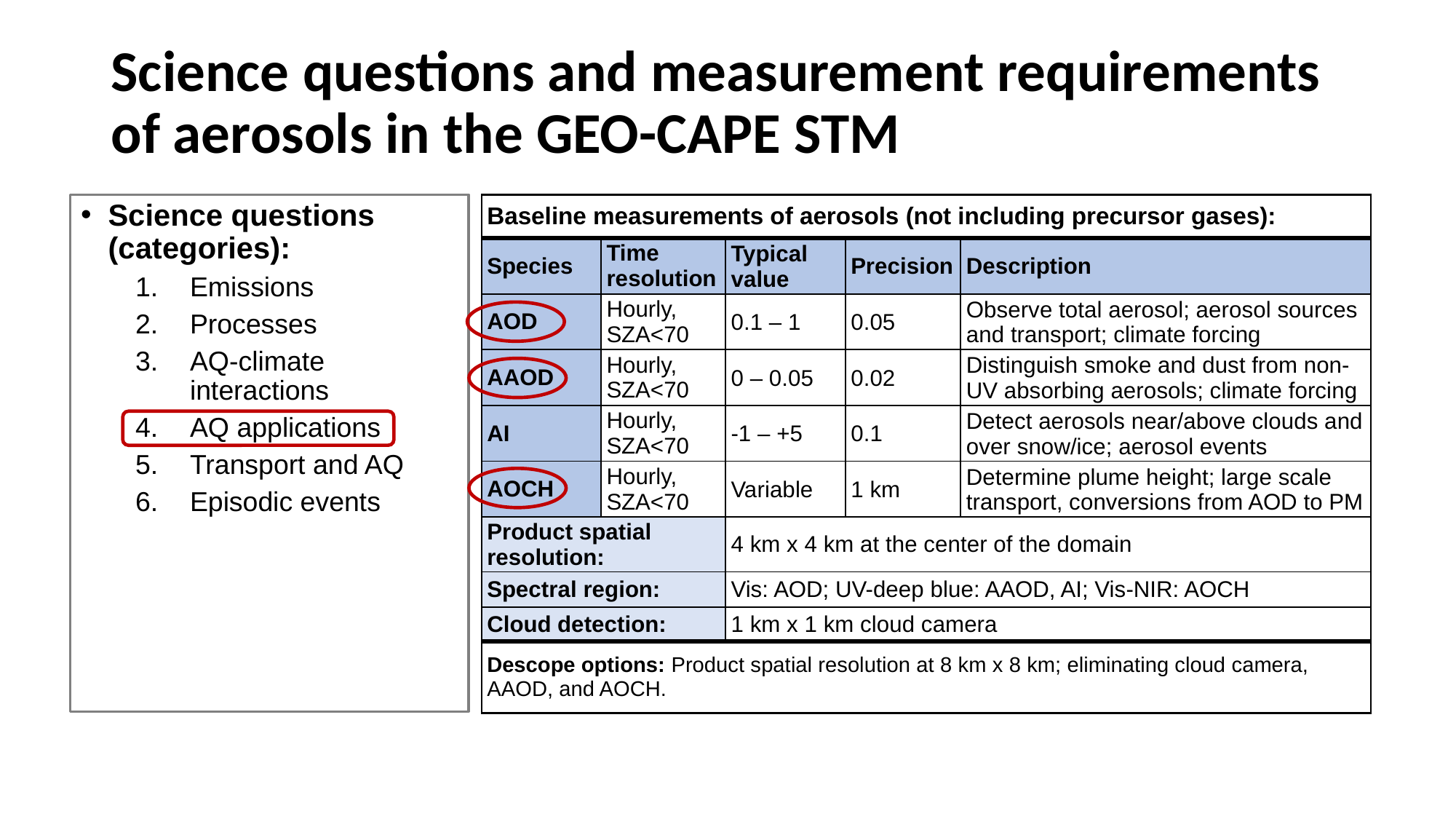

# Science questions and measurement requirements of aerosols in the GEO-CAPE STM
Science questions (categories):
Emissions
Processes
AQ-climate interactions
AQ applications
Transport and AQ
Episodic events
| Baseline measurements of aerosols (not including precursor gases): |  |  |  |  |
| --- | --- | --- | --- | --- |
| Species | Time resolution | Typical value | Precision | Description |
| AOD | Hourly, SZA<70 | 0.1 – 1 | 0.05 | Observe total aerosol; aerosol sources and transport; climate forcing |
| AAOD | Hourly, SZA<70 | 0 – 0.05 | 0.02 | Distinguish smoke and dust from non-UV absorbing aerosols; climate forcing |
| AI | Hourly, SZA<70 | -1 – +5 | 0.1 | Detect aerosols near/above clouds and over snow/ice; aerosol events |
| AOCH | Hourly, SZA<70 | Variable | 1 km | Determine plume height; large scale transport, conversions from AOD to PM |
| Product spatial resolution: |  | 4 km x 4 km at the center of the domain |  |  |
| Spectral region: |  | Vis: AOD; UV-deep blue: AAOD, AI; Vis-NIR: AOCH |  |  |
| Cloud detection: |  | 1 km x 1 km cloud camera |  |  |
| Descope options: Product spatial resolution at 8 km x 8 km; eliminating cloud camera, AAOD, and AOCH. |  |  |  |  |